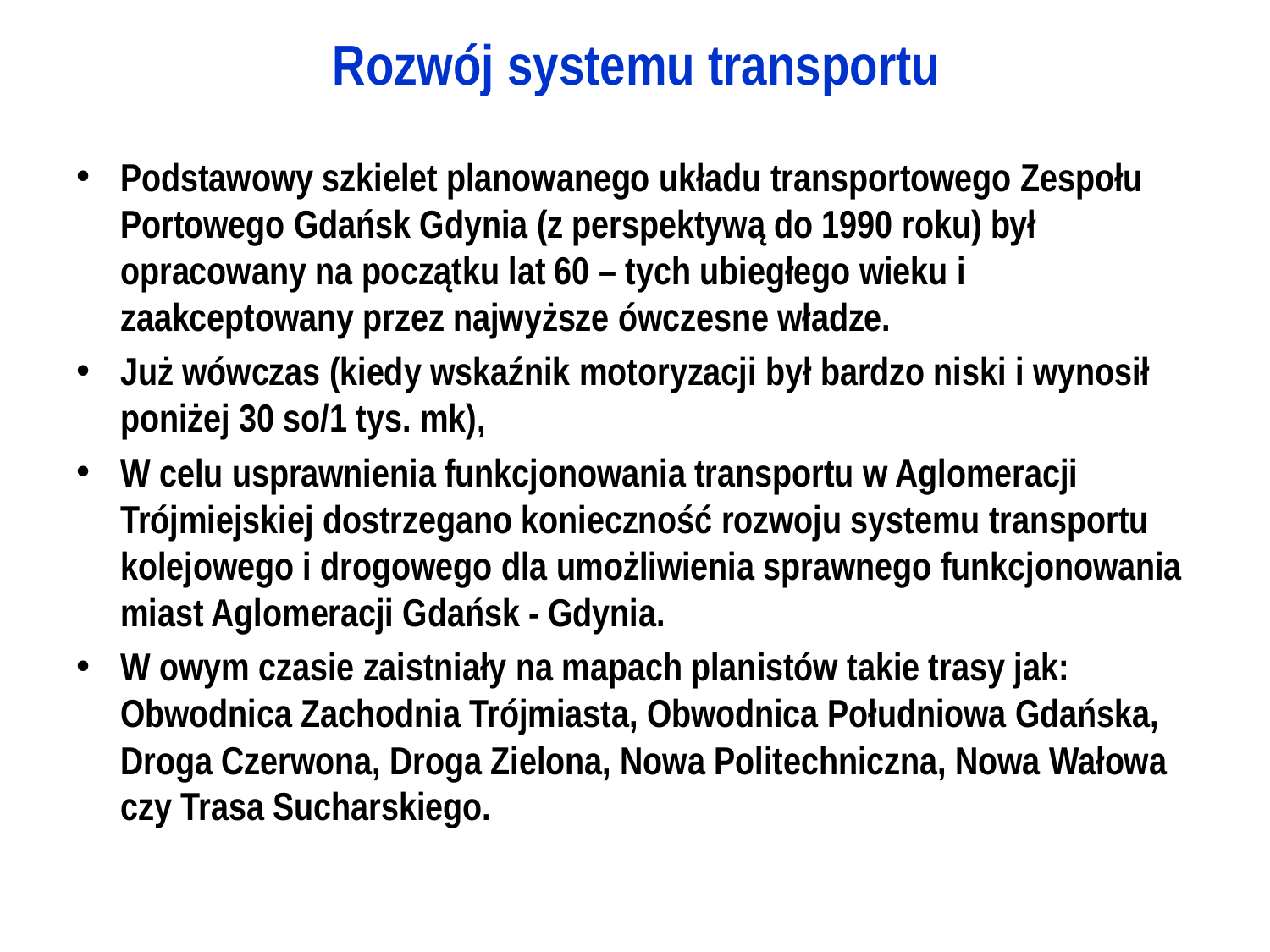

Rozwój systemu transportu
Podstawowy szkielet planowanego układu transportowego Zespołu Portowego Gdańsk Gdynia (z perspektywą do 1990 roku) był opracowany na początku lat 60 – tych ubiegłego wieku i zaakceptowany przez najwyższe ówczesne władze.
Już wówczas (kiedy wskaźnik motoryzacji był bardzo niski i wynosił poniżej 30 so/1 tys. mk),
W celu usprawnienia funkcjonowania transportu w Aglomeracji Trójmiejskiej dostrzegano konieczność rozwoju systemu transportu kolejowego i drogowego dla umożliwienia sprawnego funkcjonowania miast Aglomeracji Gdańsk - Gdynia.
W owym czasie zaistniały na mapach planistów takie trasy jak: Obwodnica Zachodnia Trójmiasta, Obwodnica Południowa Gdańska, Droga Czerwona, Droga Zielona, Nowa Politechniczna, Nowa Wałowa czy Trasa Sucharskiego.